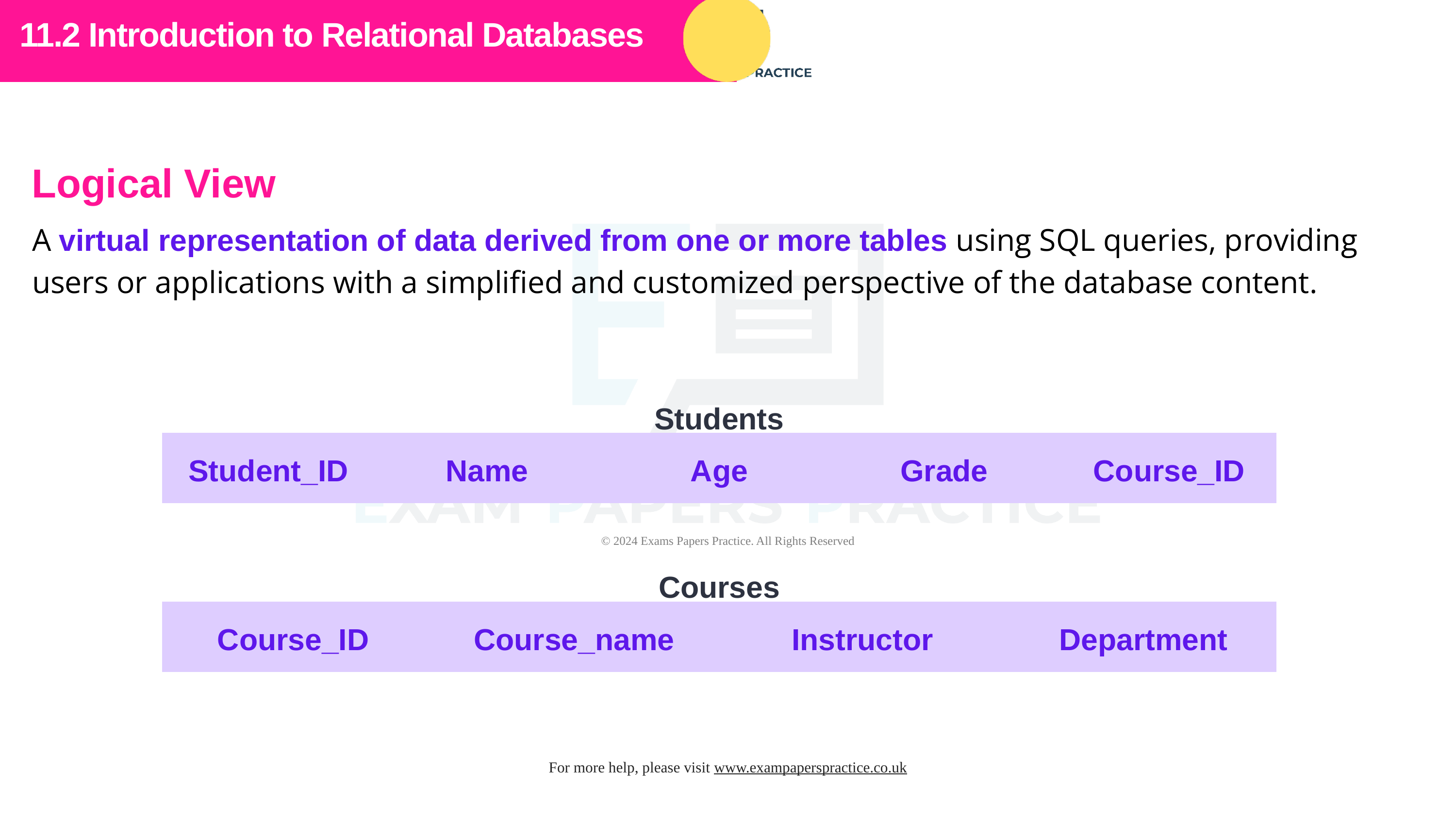

Subtopic 1
11.2 Introduction to Relational Databases
Logical View
A virtual representation of data derived from one or more tables using SQL queries, providing users or applications with a simplified and customized perspective of the database content.
Students
|  |  |  |  |  |
| --- | --- | --- | --- | --- |
Student_ID
Name
Age
Grade
Course_ID
Courses
|  |  |  |  |
| --- | --- | --- | --- |
Course_name
Instructor
Course_ID
Department